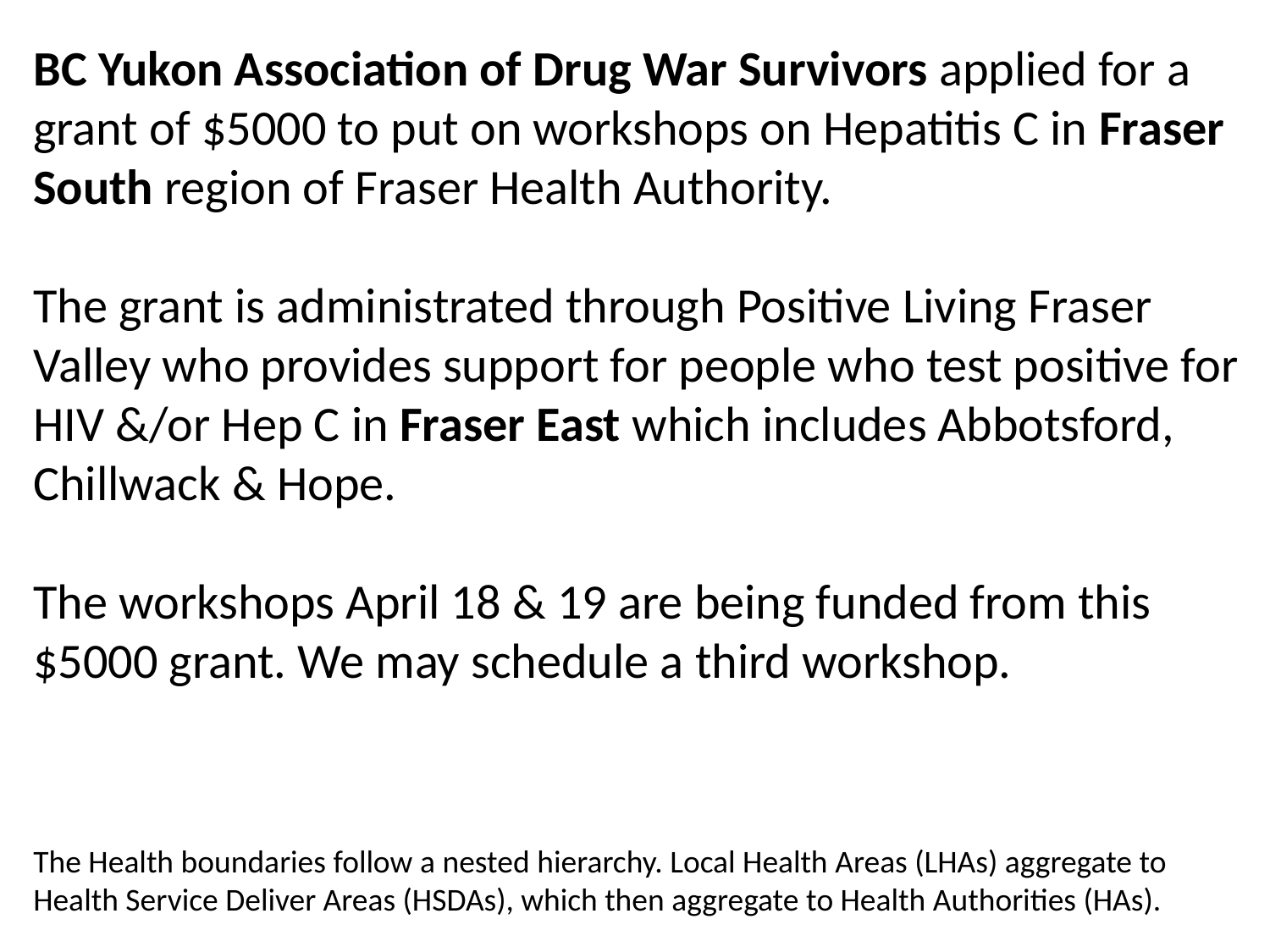

BC Yukon Association of Drug War Survivors applied for a grant of $5000 to put on workshops on Hepatitis C in Fraser South region of Fraser Health Authority.

The grant is administrated through Positive Living Fraser Valley who provides support for people who test positive for HIV &/or Hep C in Fraser East which includes Abbotsford, Chillwack & Hope.

The workshops April 18 & 19 are being funded from this $5000 grant. We may schedule a third workshop.

The Health boundaries follow a nested hierarchy. Local Health Areas (LHAs) aggregate to Health Service Deliver Areas (HSDAs), which then aggregate to Health Authorities (HAs).